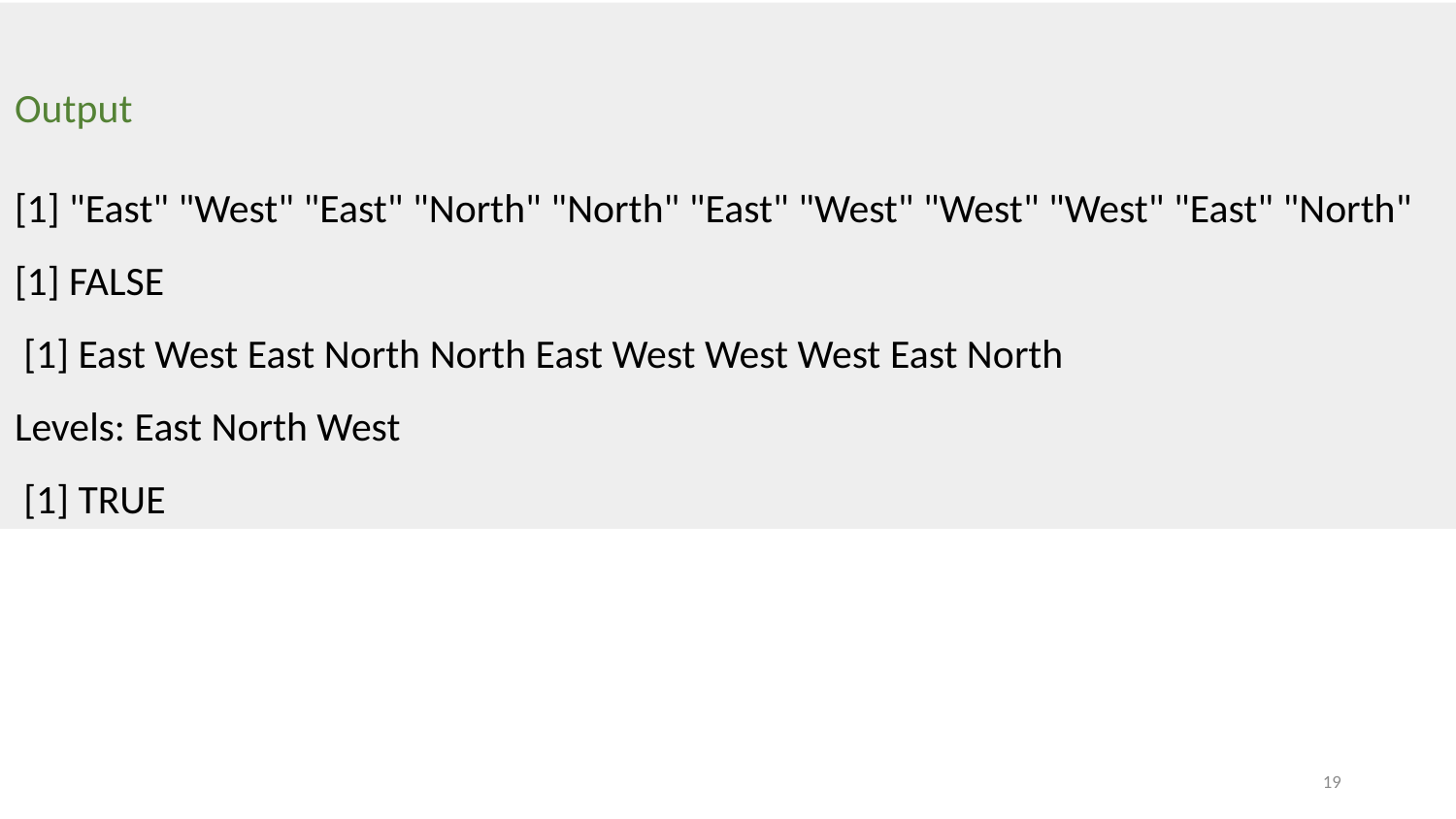

Output

[1] "East" "West" "East" "North" "North" "East" "West" "West" "West" "East" "North" [1] FALSE
 [1] East West East North North East West West West East North
Levels: East North West
 [1] TRUE
19